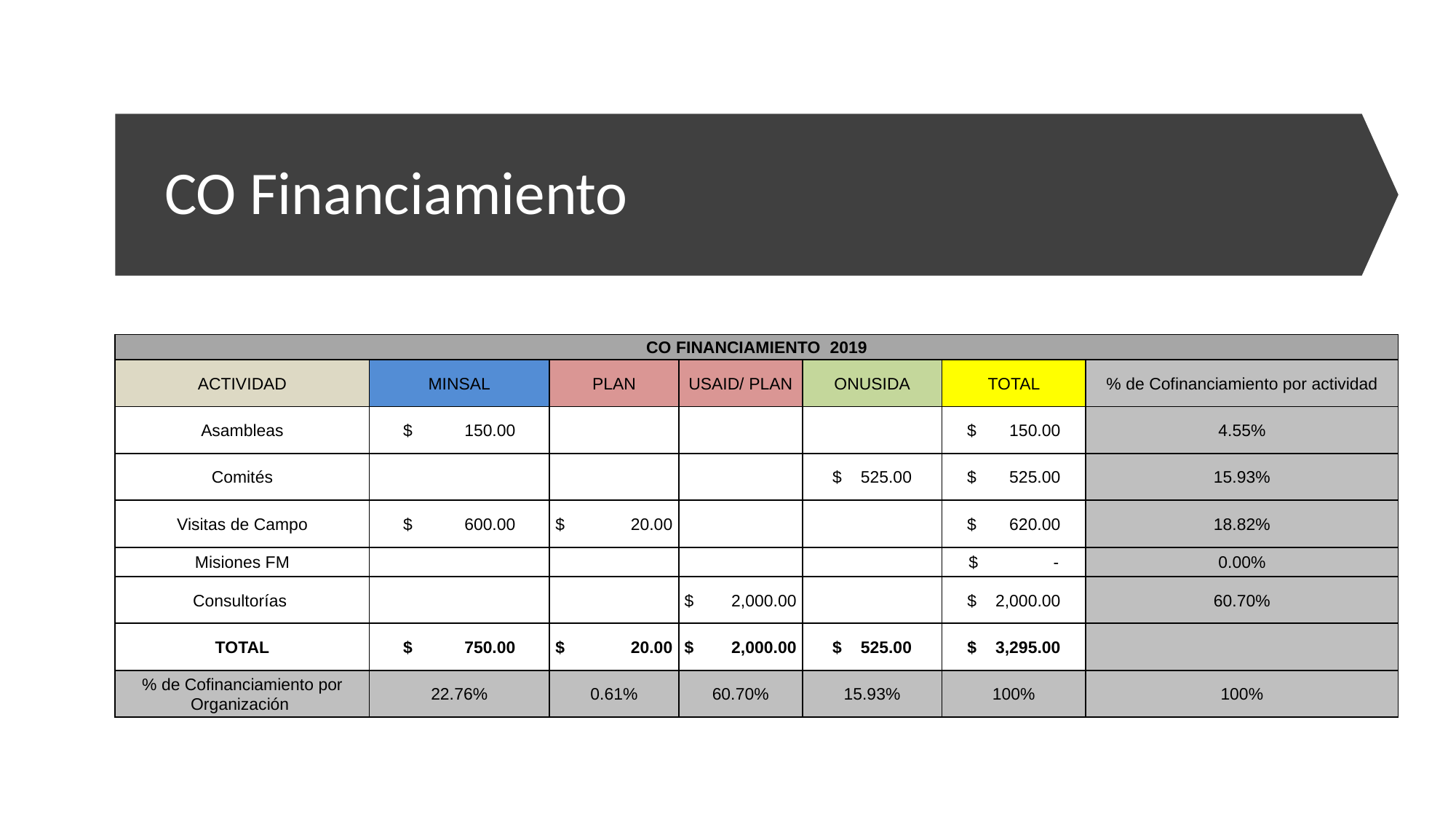

# CO Financiamiento
| CO FINANCIAMIENTO 2019 |  |  |  |  |  |  |
| --- | --- | --- | --- | --- | --- | --- |
| ACTIVIDAD | MINSAL | PLAN | USAID/ PLAN | ONUSIDA | TOTAL | % de Cofinanciamiento por actividad |
| Asambleas | $ 150.00 |  |  |  | $ 150.00 | 4.55% |
| Comités |  |  |  | $ 525.00 | $ 525.00 | 15.93% |
| Visitas de Campo | $ 600.00 | $ 20.00 |  |  | $ 620.00 | 18.82% |
| Misiones FM |  |  |  |  | $ - | 0.00% |
| Consultorías |  |  | $ 2,000.00 |  | $ 2,000.00 | 60.70% |
| TOTAL | $ 750.00 | $ 20.00 | $ 2,000.00 | $ 525.00 | $ 3,295.00 |  |
| % de Cofinanciamiento por Organización | 22.76% | 0.61% | 60.70% | 15.93% | 100% | 100% |